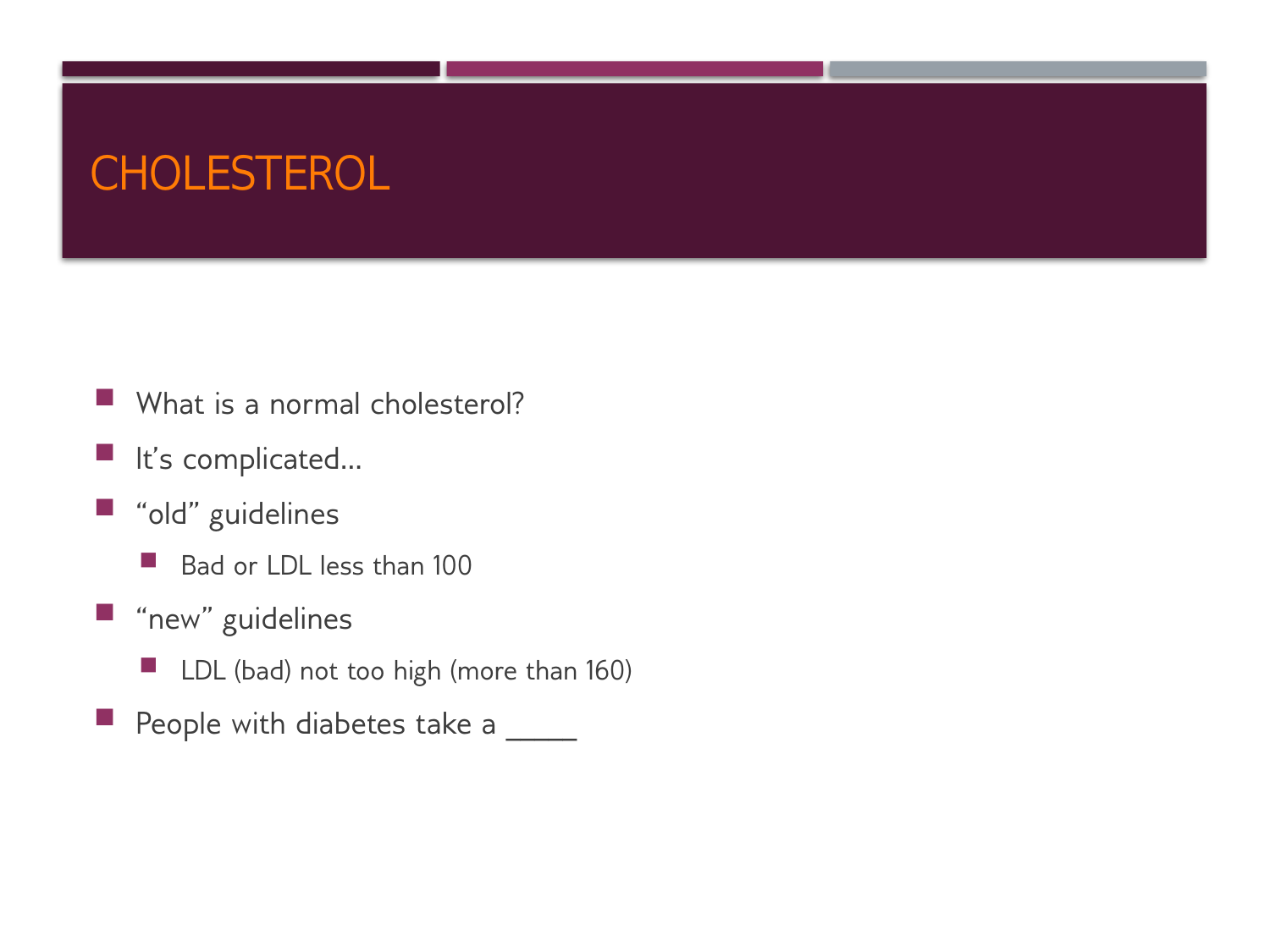

# CHOLESTEROL
What is a normal cholesterol?
It’s complicated…
“old” guidelines
Bad or LDL less than 100
“new” guidelines
LDL (bad) not too high (more than 160)
People with diabetes take a _____